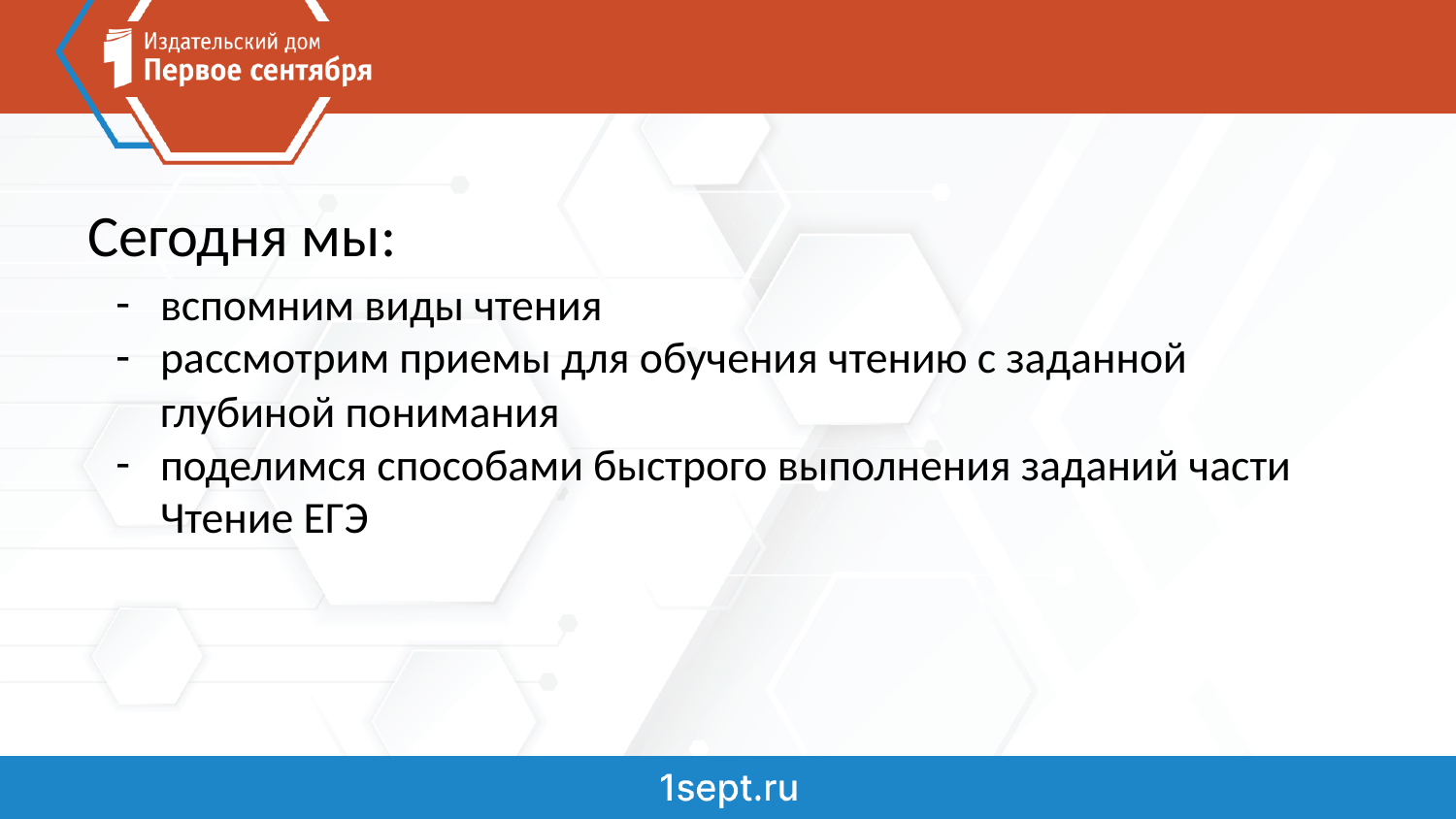

#
Сегодня мы:
вспомним виды чтения
рассмотрим приемы для обучения чтению с заданной глубиной понимания
поделимся способами быстрого выполнения заданий части Чтение ЕГЭ